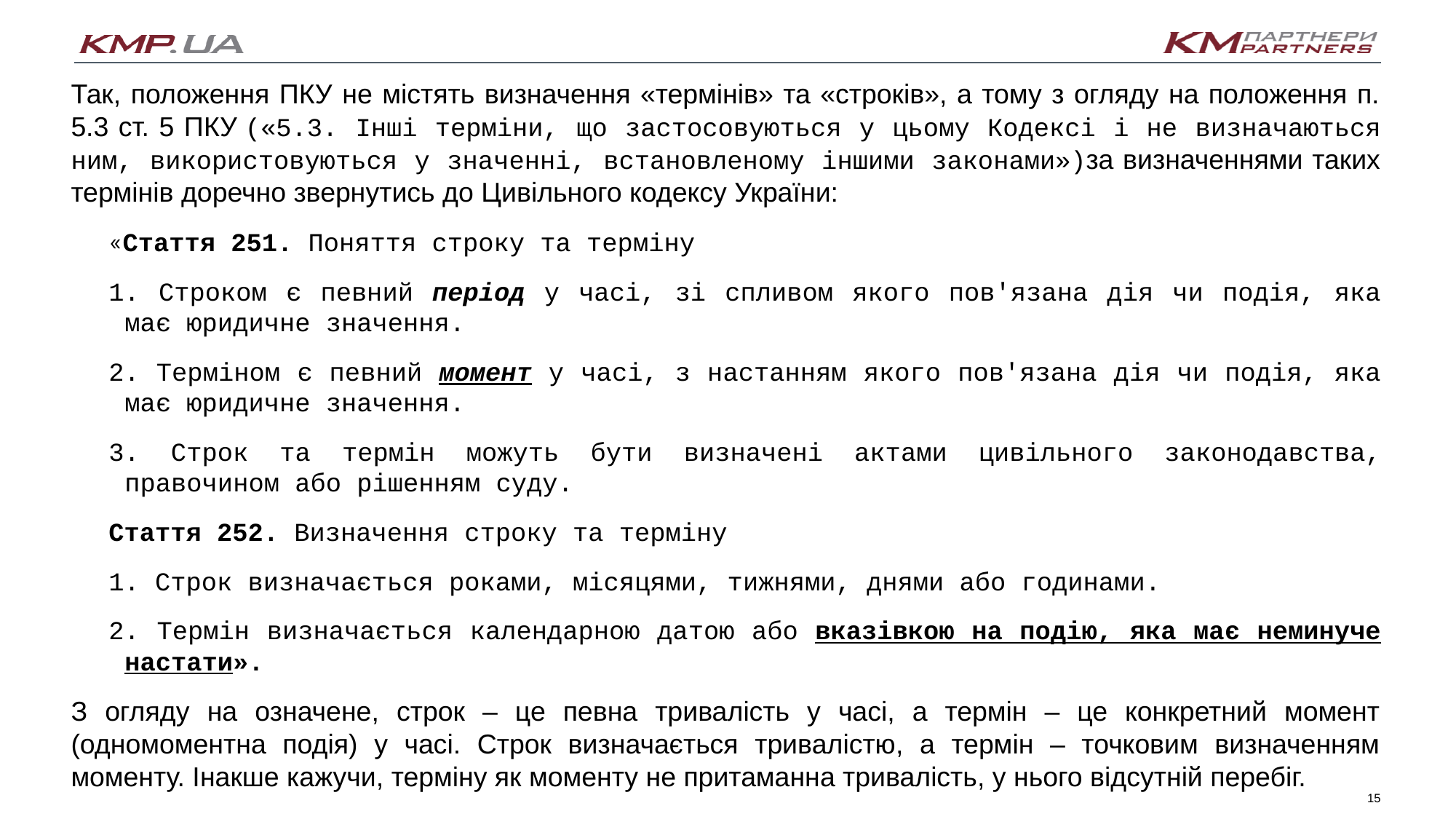

Так, положення ПКУ не містять визначення «термінів» та «строків», а тому з огляду на положення п. 5.3 ст. 5 ПКУ («5.3. Інші терміни, що застосовуються у цьому Кодексі і не визначаються ним, використовуються у значенні, встановленому іншими законами»)за визначеннями таких термінів доречно звернутись до Цивільного кодексу України:
«Стаття 251. Поняття строку та терміну
1. Строком є певний період у часі, зі спливом якого пов'язана дія чи подія, яка має юридичне значення.
2. Терміном є певний момент у часі, з настанням якого пов'язана дія чи подія, яка має юридичне значення.
3. Строк та термін можуть бути визначені актами цивільного законодавства, правочином або рішенням суду.
Стаття 252. Визначення строку та терміну
1. Строк визначається роками, місяцями, тижнями, днями або годинами.
2. Термін визначається календарною датою або вказівкою на подію, яка має неминуче настати».
З огляду на означене, строк – це певна тривалість у часі, а термін – це конкретний момент (одномоментна подія) у часі. Строк визначається тривалістю, а термін – точковим визначенням моменту. Інакше кажучи, терміну як моменту не притаманна тривалість, у нього відсутній перебіг.
15